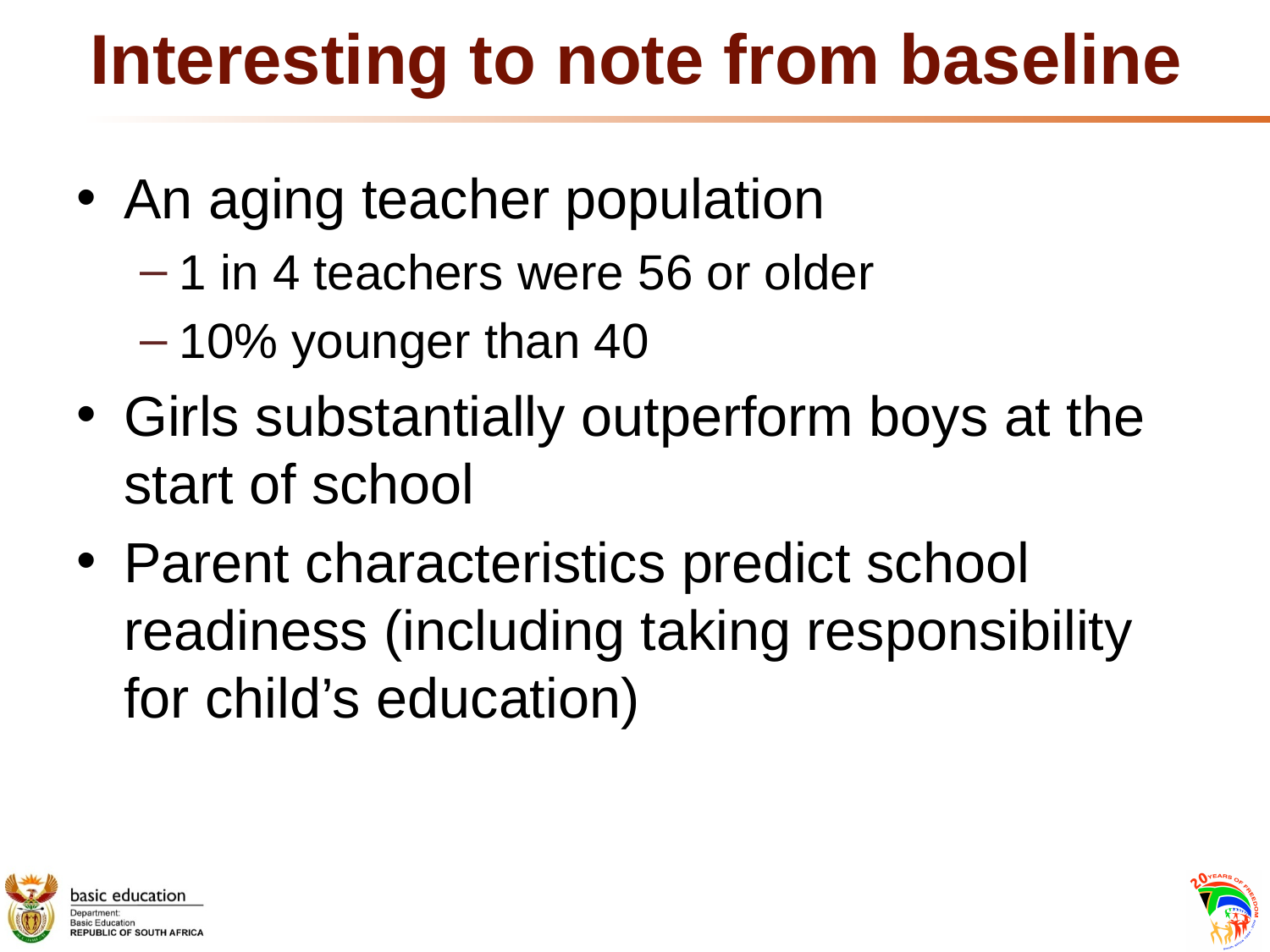

# Interesting to note from baseline
An aging teacher population
1 in 4 teachers were 56 or older
10% younger than 40
Girls substantially outperform boys at the start of school
Parent characteristics predict school readiness (including taking responsibility for child’s education)